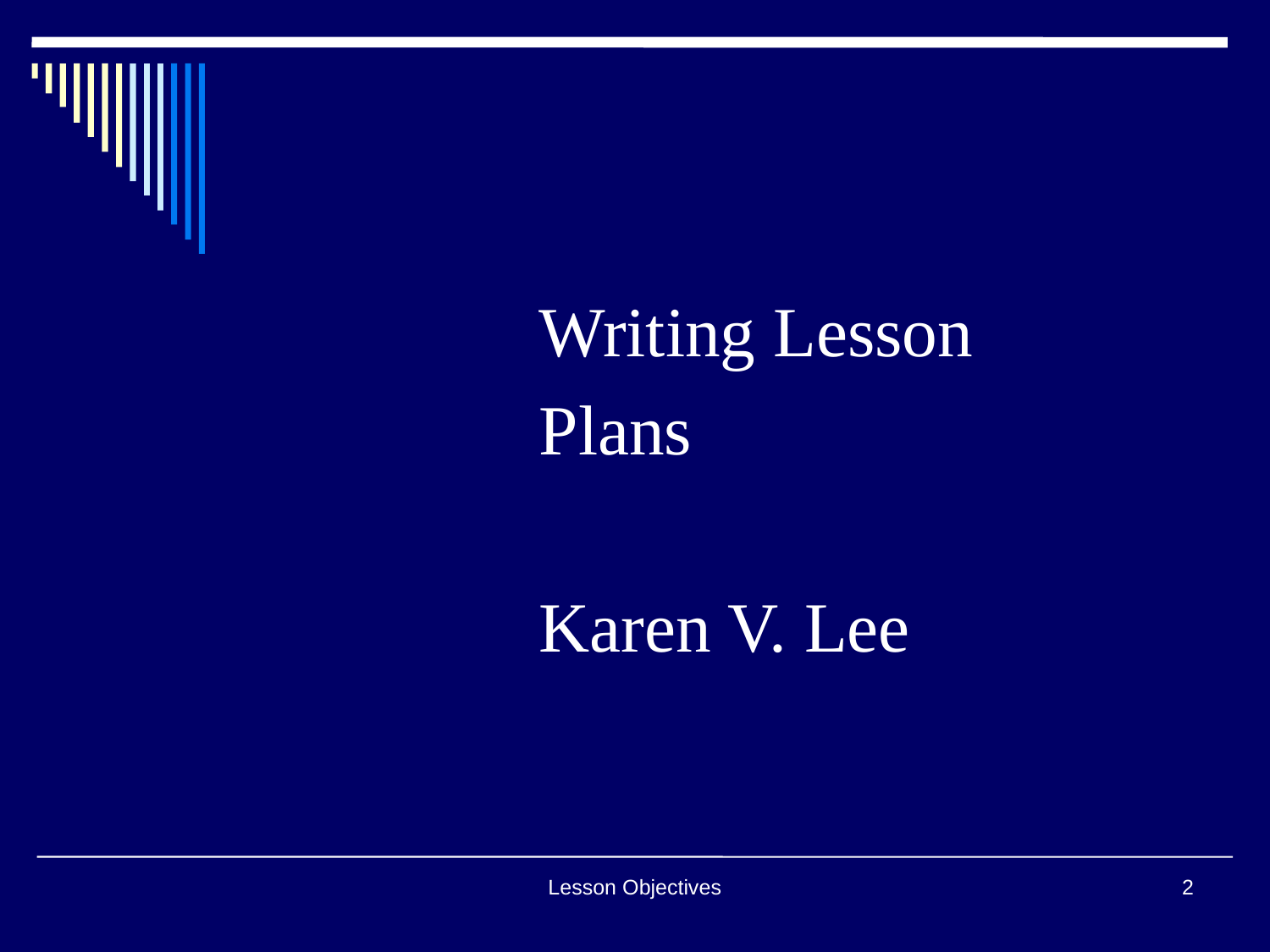

#

			Writing Lesson
			Plans

			Karen V. Lee

Lesson Objectives
2